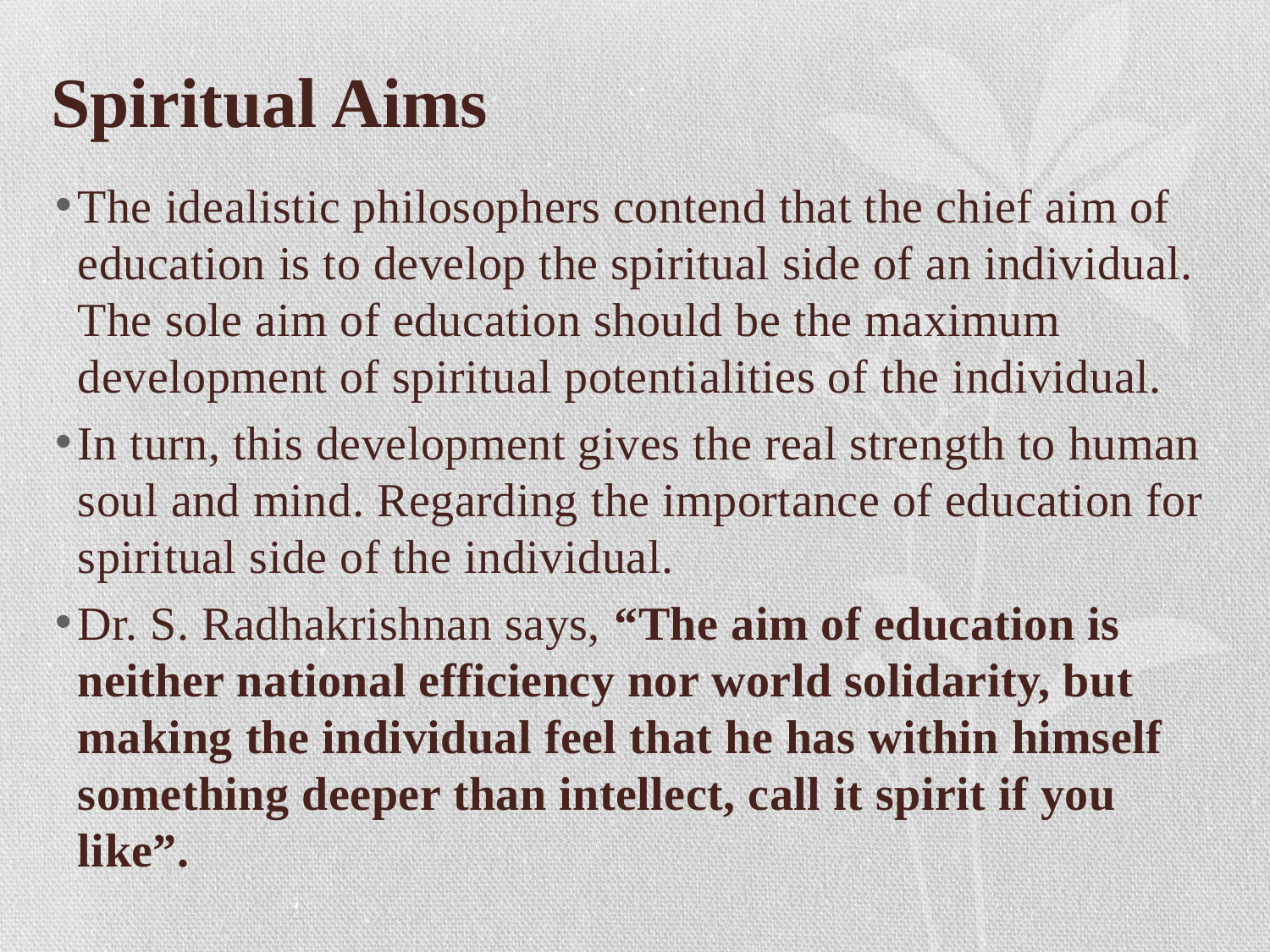

# Spiritual Aims
The idealistic philosophers contend that the chief aim of education is to develop the spiritual side of an individual. The sole aim of education should be the maximum development of spiritual potentialities of the individual.
In turn, this development gives the real strength to human soul and mind. Regarding the importance of education for spiritual side of the individual.
Dr. S. Radhakrishnan says, “The aim of education is neither national efficiency nor world solidarity, but making the individual feel that he has within himself something deeper than intellect, call it spirit if you like”.